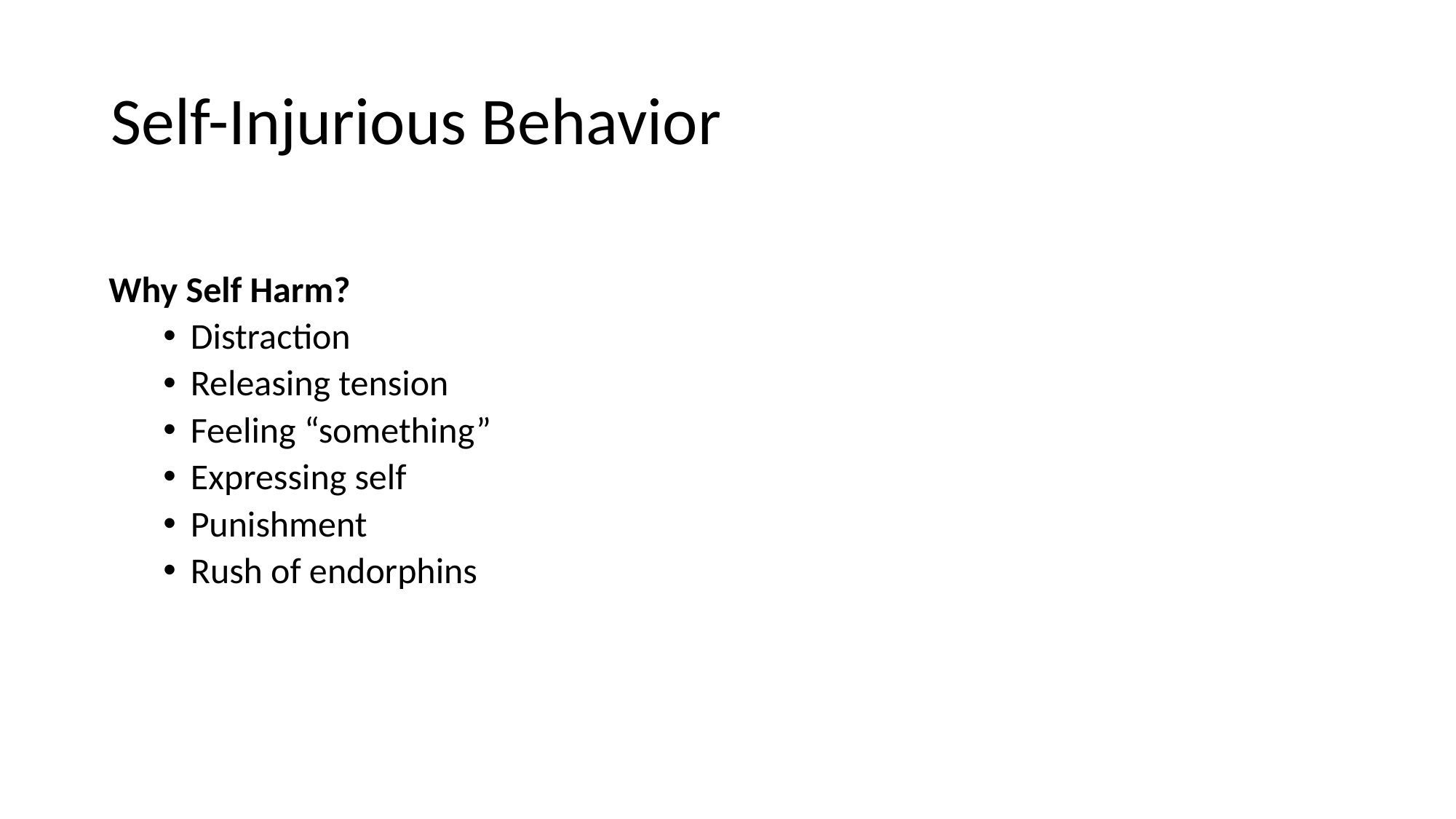

# Self-Injurious Behavior
Why Self Harm?​
Distraction​
Releasing tension​
Feeling “something”​
Expressing self​
Punishment​
Rush of endorphins